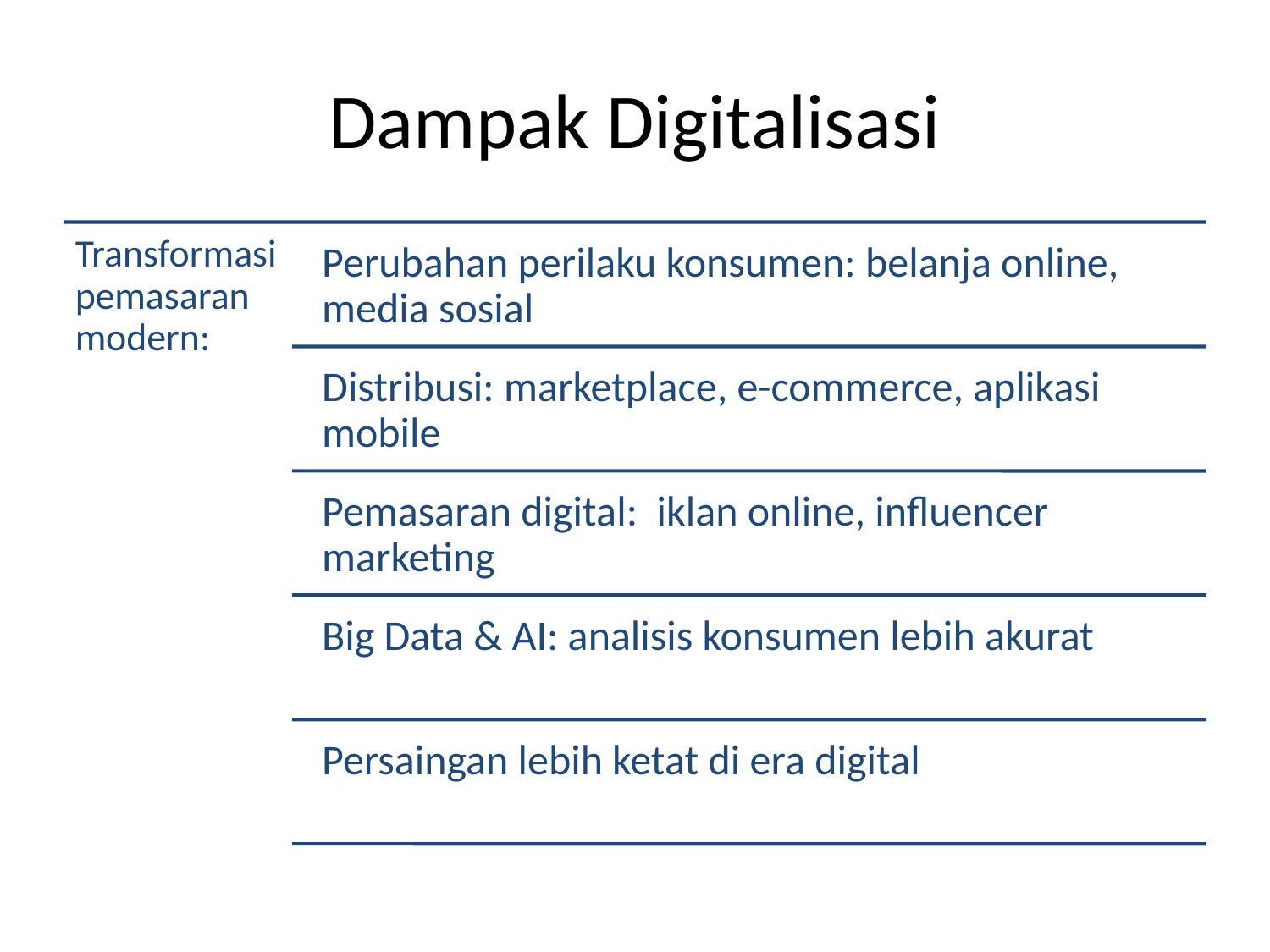

# Dampak Digitalisasi
Transformasi pemasaran modern:
Perubahan perilaku konsumen: belanja online, media sosial
Distribusi: marketplace, e-commerce, aplikasi mobile
Pemasaran digital:  iklan online, influencer marketing
Big Data & AI: analisis konsumen lebih akurat
Persaingan lebih ketat di era digital